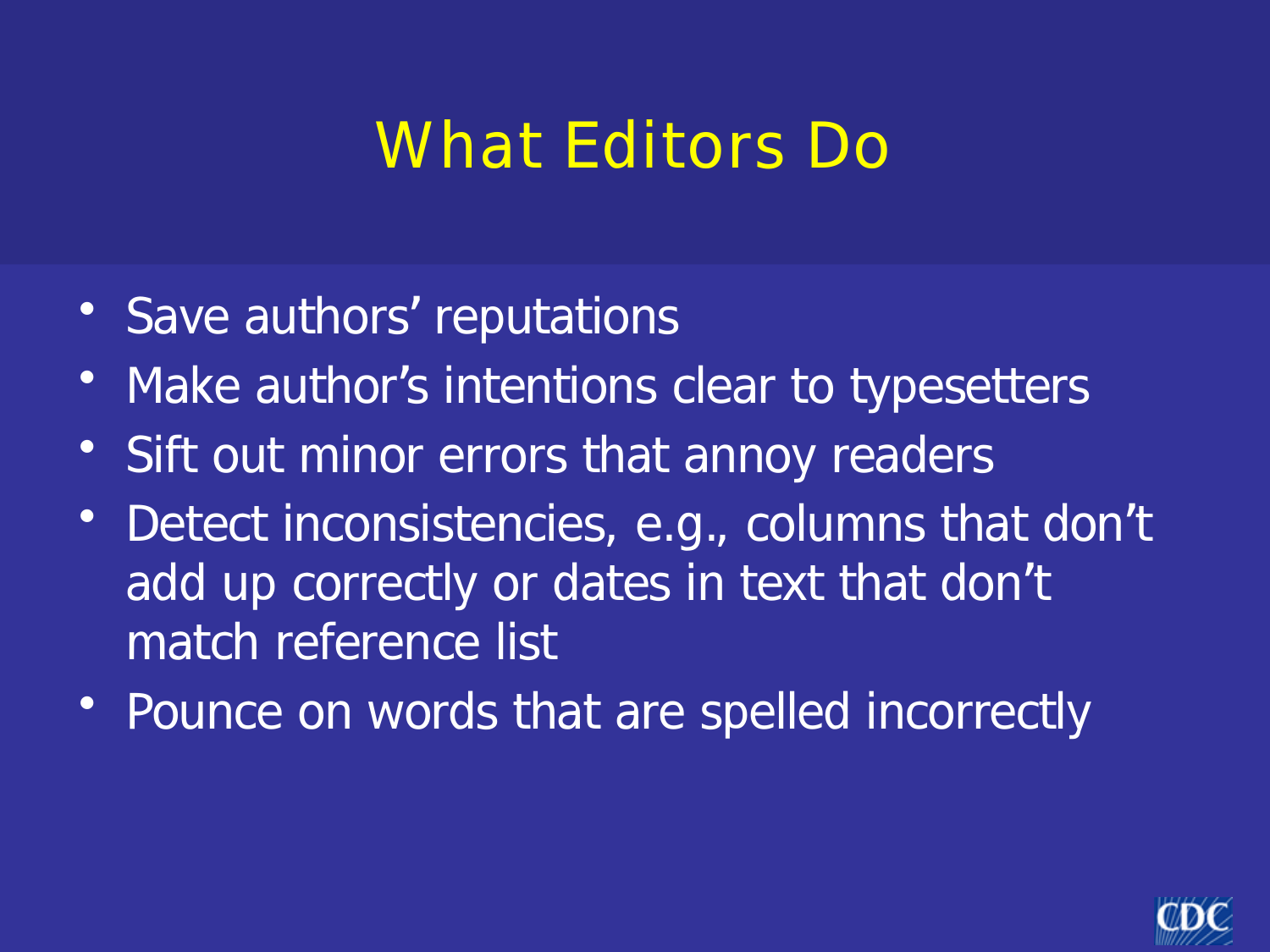

# What Editors Do
Save authors’ reputations
Make author’s intentions clear to typesetters
Sift out minor errors that annoy readers
Detect inconsistencies, e.g., columns that don’t add up correctly or dates in text that don’t match reference list
Pounce on words that are spelled incorrectly